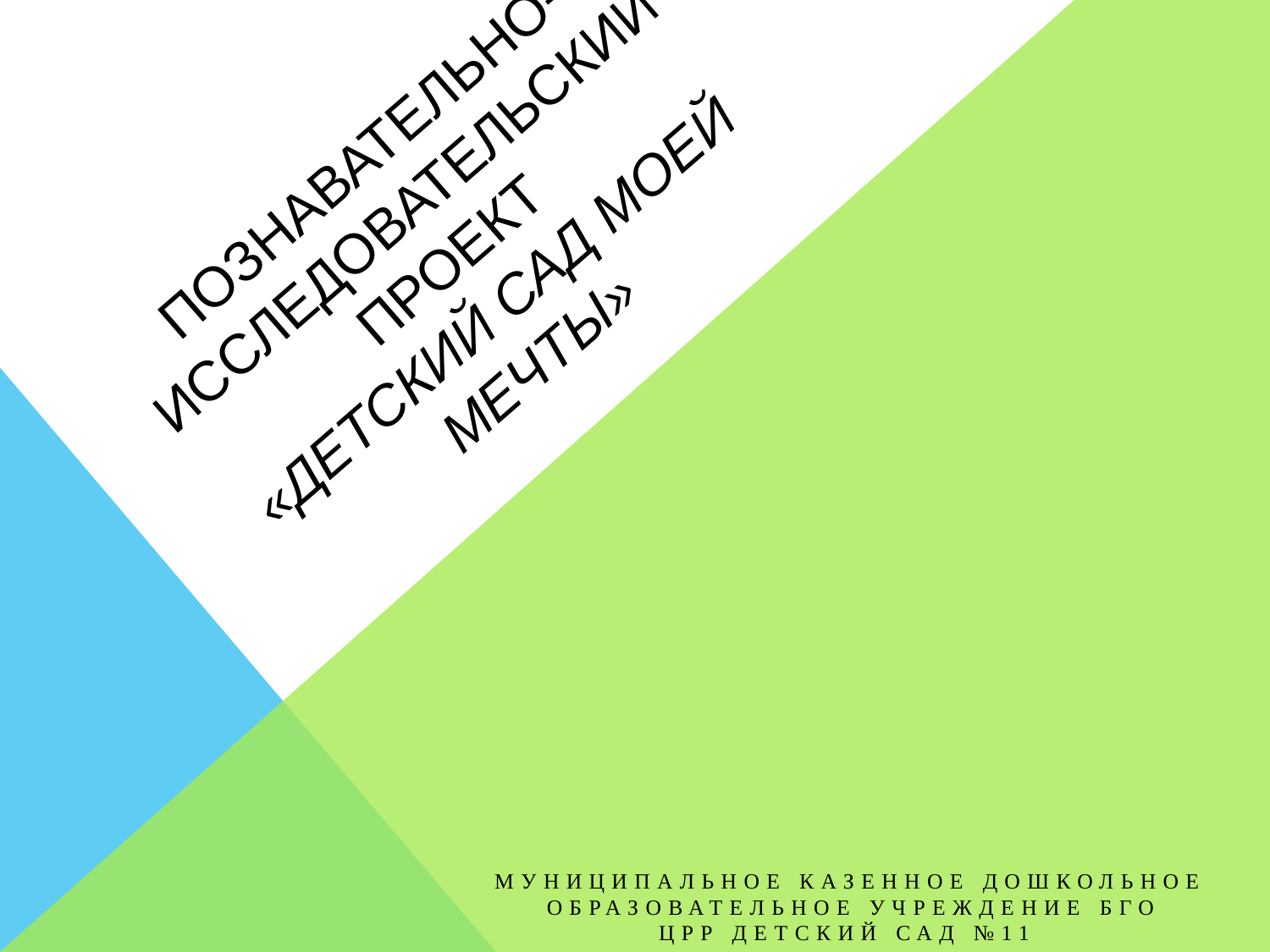

# Познавательно-исследовательский проект «Детский сад моей мечты»
Муниципальное казенное дошкольное образовательное учреждение БГО
ЦРР Детский сад №11